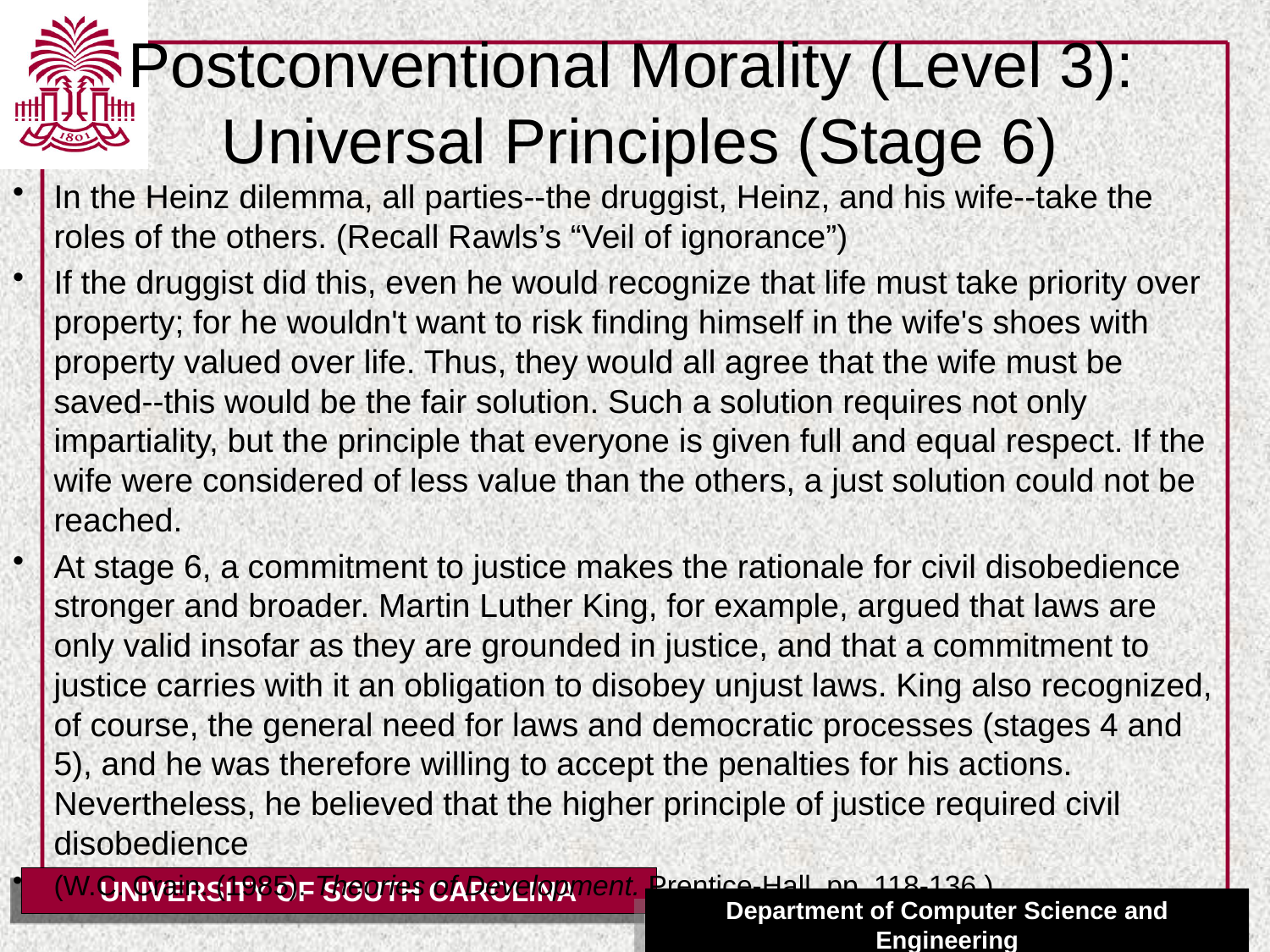

# Postconventional Morality (Level 3): Universal Principles (Stage 6)
In the Heinz dilemma, all parties--the druggist, Heinz, and his wife--take the roles of the others. (Recall Rawls’s “Veil of ignorance”)
If the druggist did this, even he would recognize that life must take priority over property; for he wouldn't want to risk finding himself in the wife's shoes with property valued over life. Thus, they would all agree that the wife must be saved--this would be the fair solution. Such a solution requires not only impartiality, but the principle that everyone is given full and equal respect. If the wife were considered of less value than the others, a just solution could not be reached.
At stage 6, a commitment to justice makes the rationale for civil disobedience stronger and broader. Martin Luther King, for example, argued that laws are only valid insofar as they are grounded in justice, and that a commitment to justice carries with it an obligation to disobey unjust laws. King also recognized, of course, the general need for laws and democratic processes (stages 4 and 5), and he was therefore willing to accept the penalties for his actions. Nevertheless, he believed that the higher principle of justice required civil disobedience
(W.C. Crain. (1985). Theories of Development. Prentice-Hall. pp. 118-136.)